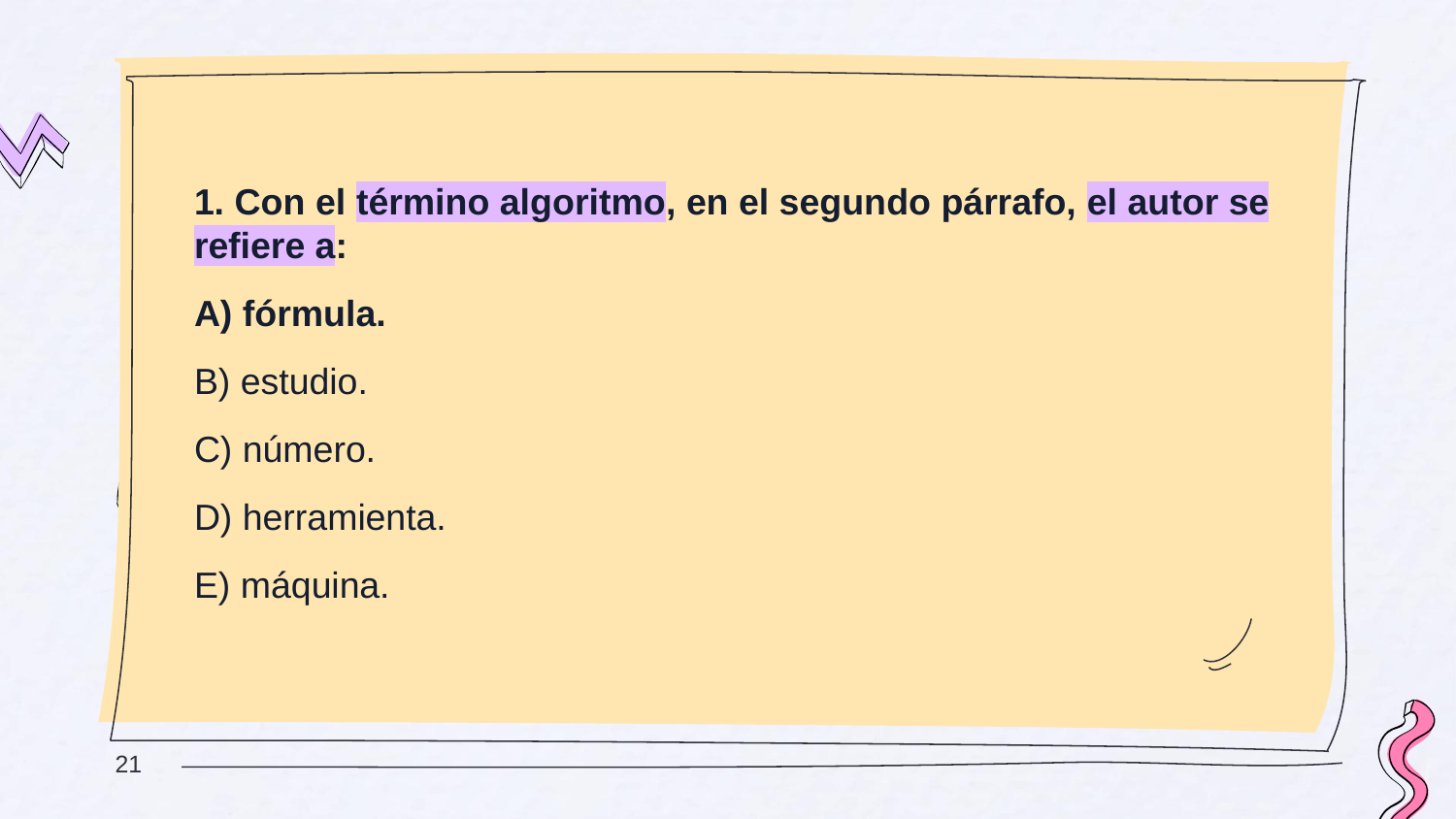

1. Con el término algoritmo, en el segundo párrafo, el autor se refiere a:
A) fórmula.
B) estudio.
C) número.
D) herramienta.
E) máquina.

21